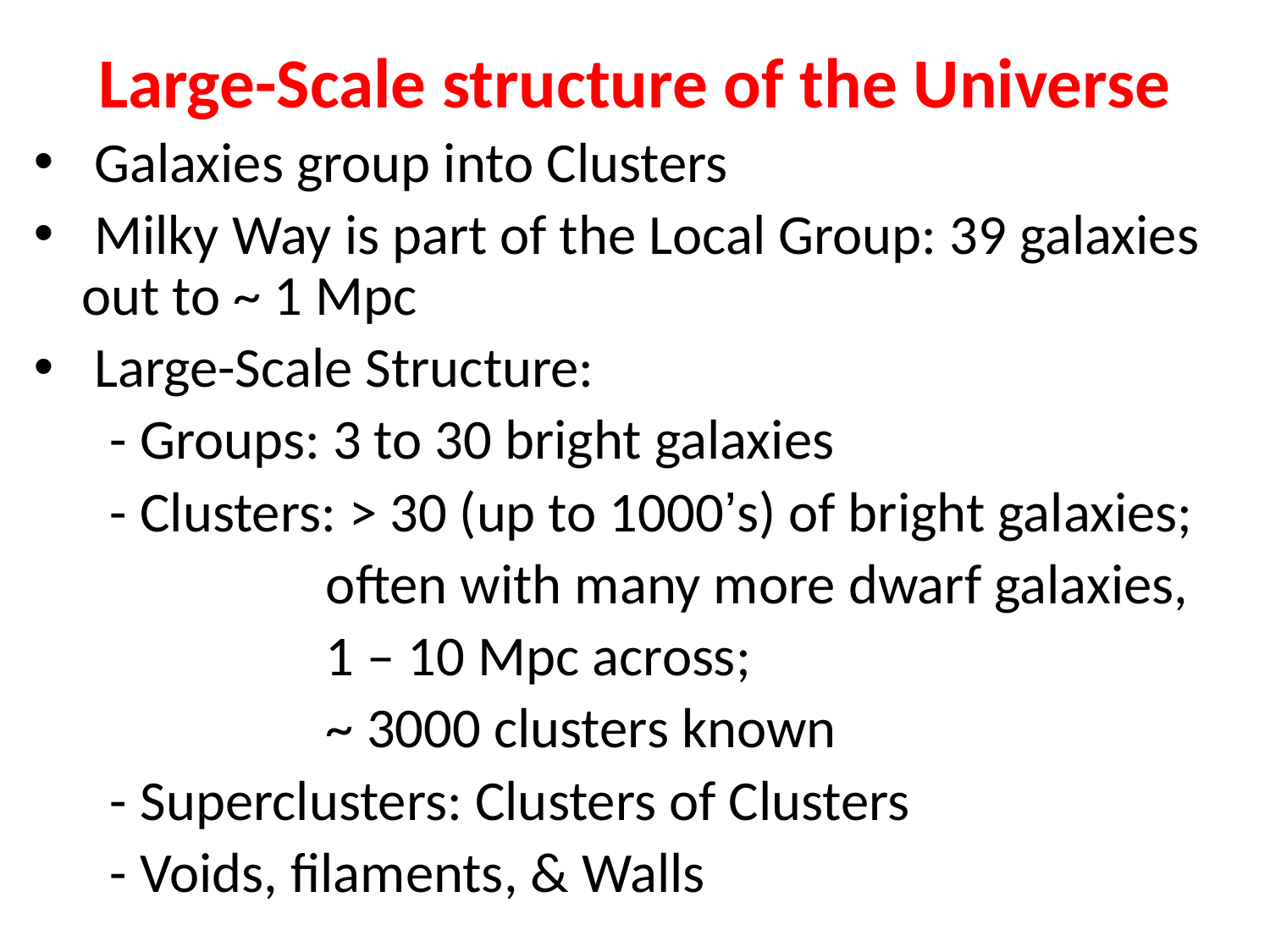

# Large-Scale structure of the Universe
 Galaxies group into Clusters
 Milky Way is part of the Local Group: 39 galaxies out to ~ 1 Mpc
 Large-Scale Structure:
      - Groups: 3 to 30 bright galaxies
      - Clusters: > 30 (up to 1000’s) of bright galaxies;
                       often with many more dwarf galaxies,
                       1 – 10 Mpc across;
                       ~ 3000 clusters known
      - Superclusters: Clusters of Clusters
      - Voids, filaments, & Walls